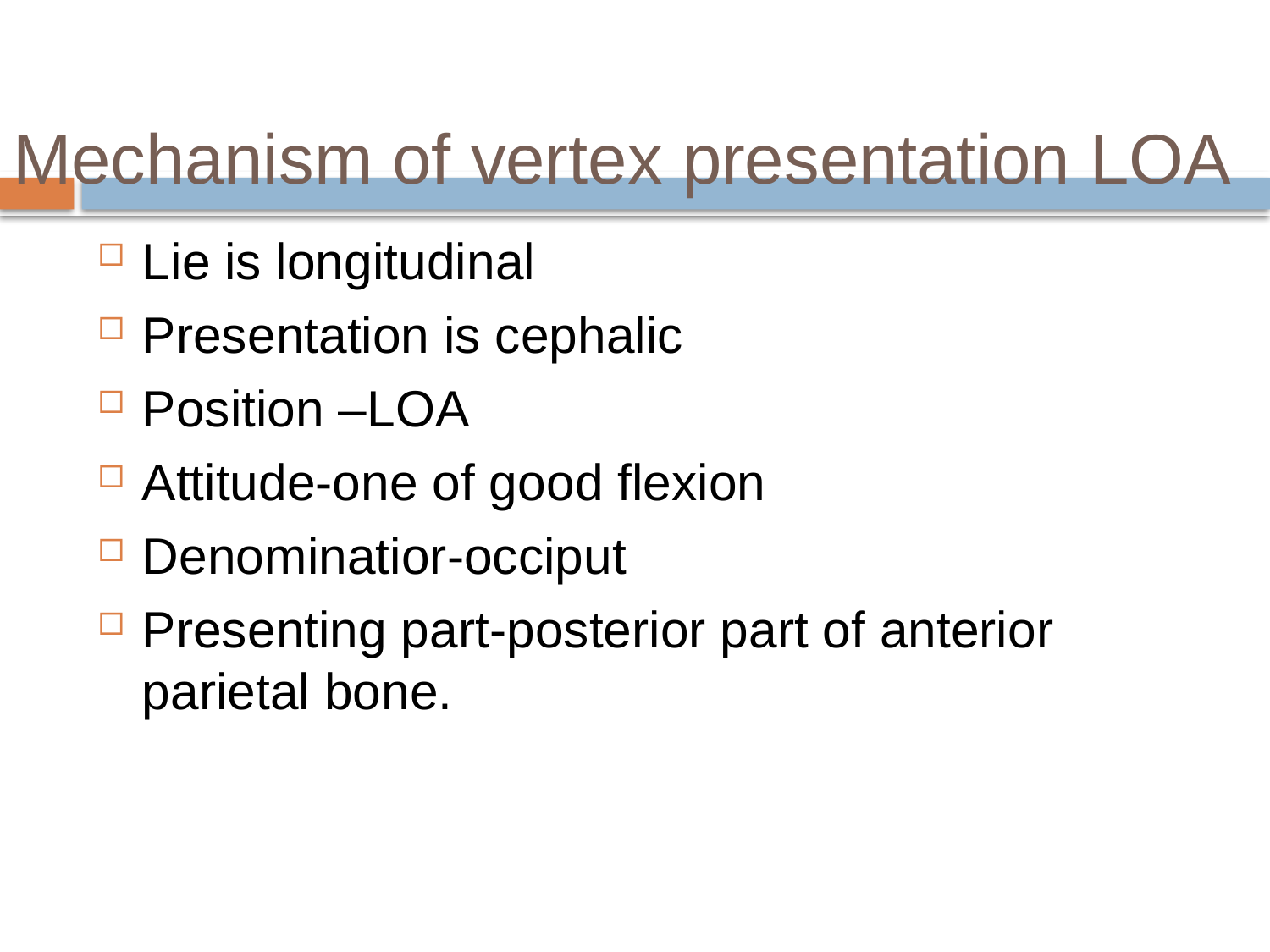

# Mechanism of vertex presentation LOA
Lie is longitudinal
Presentation is cephalic
Position –LOA
Attitude-one of good flexion
Denominatior-occiput
Presenting part-posterior part of anterior parietal bone.